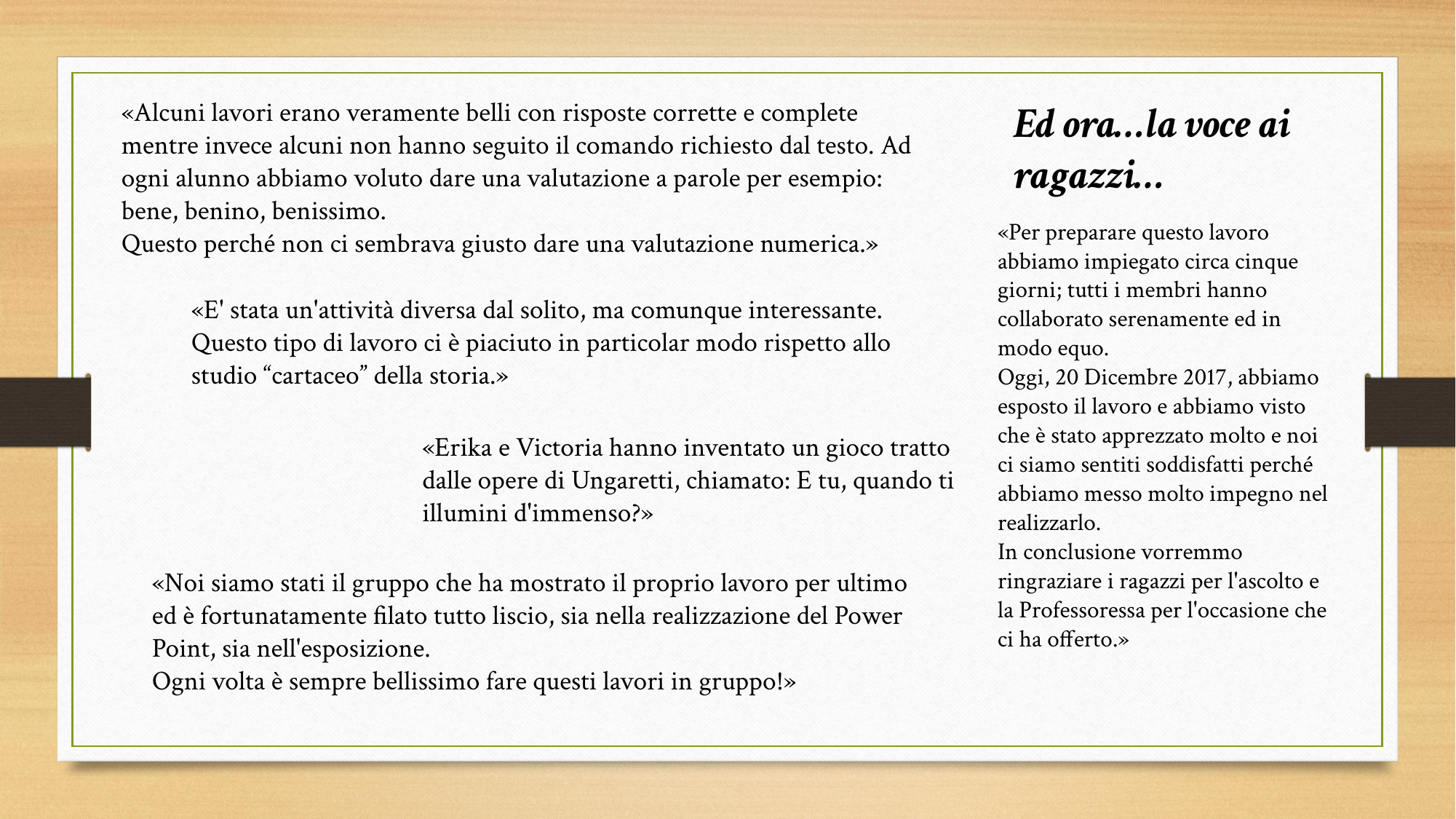

«Alcuni lavori erano veramente belli con risposte corrette e complete mentre invece alcuni non hanno seguito il comando richiesto dal testo. Ad ogni alunno abbiamo voluto dare una valutazione a parole per esempio: bene, benino, benissimo.
Questo perché non ci sembrava giusto dare una valutazione numerica.»
Ed ora…la voce ai ragazzi…
«Per preparare questo lavoro abbiamo impiegato circa cinque giorni; tutti i membri hanno collaborato serenamente ed in modo equo.
Oggi, 20 Dicembre 2017, abbiamo esposto il lavoro e abbiamo visto che è stato apprezzato molto e noi ci siamo sentiti soddisfatti perché abbiamo messo molto impegno nel realizzarlo.
In conclusione vorremmo ringraziare i ragazzi per l'ascolto e la Professoressa per l'occasione che ci ha offerto.»
«E' stata un'attività diversa dal solito, ma comunque interessante. Questo tipo di lavoro ci è piaciuto in particolar modo rispetto allo studio “cartaceo” della storia.»
«Erika e Victoria hanno inventato un gioco tratto dalle opere di Ungaretti, chiamato: E tu, quando ti illumini d'immenso?»
«Noi siamo stati il gruppo che ha mostrato il proprio lavoro per ultimo ed è fortunatamente filato tutto liscio, sia nella realizzazione del Power Point, sia nell'esposizione.
Ogni volta è sempre bellissimo fare questi lavori in gruppo!»